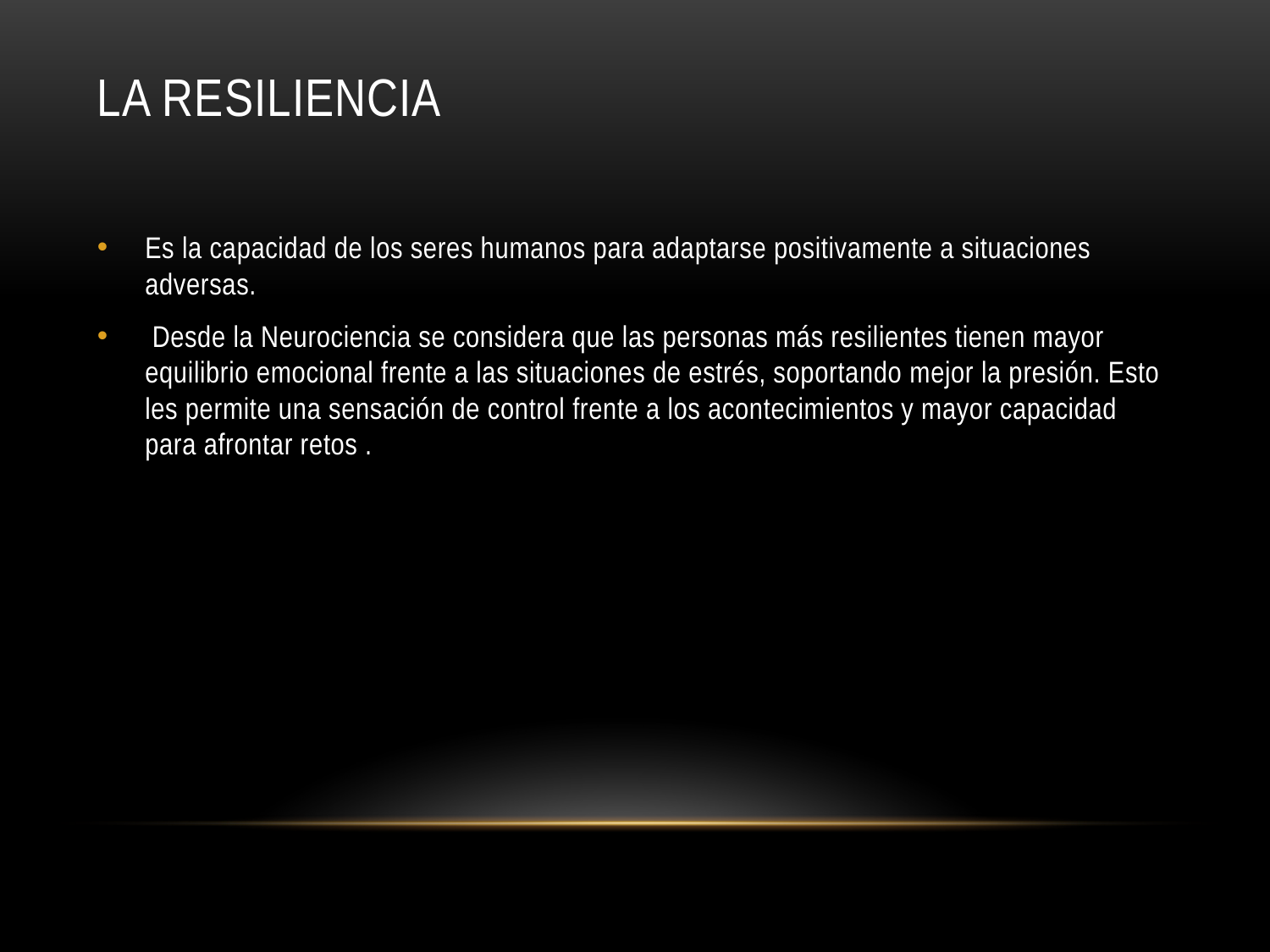

# La resiliencia
Es la capacidad de los seres humanos para adaptarse positivamente a situaciones adversas.
 Desde la Neurociencia se considera que las personas más resilientes tienen mayor equilibrio emocional frente a las situaciones de estrés, soportando mejor la presión. Esto les permite una sensación de control frente a los acontecimientos y mayor capacidad para afrontar retos .